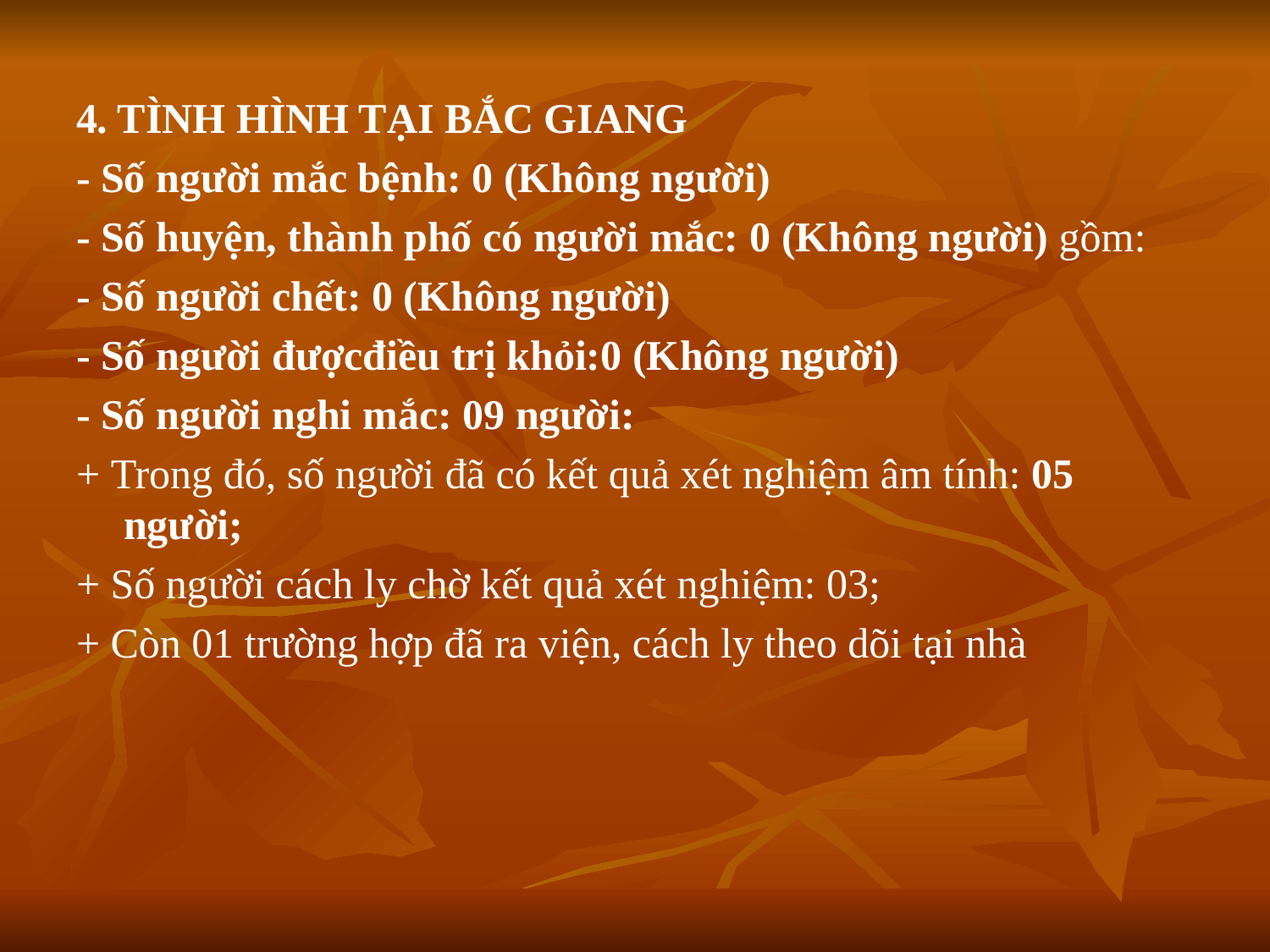

4. TÌNH HÌNH TẠI BẮC GIANG
- Số người mắc bệnh: 0 (Không người)
- Số huyện, thành phố có người mắc: 0 (Không người) gồm:
- Số người chết: 0 (Không người)
- Số người đượcđiều trị khỏi:0 (Không người)
- Số người nghi mắc: 09 người:
+ Trong đó, số người đã có kết quả xét nghiệm âm tính: 05 người;
+ Số người cách ly chờ kết quả xét nghiệm: 03;
+ Còn 01 trường hợp đã ra viện, cách ly theo dõi tại nhà